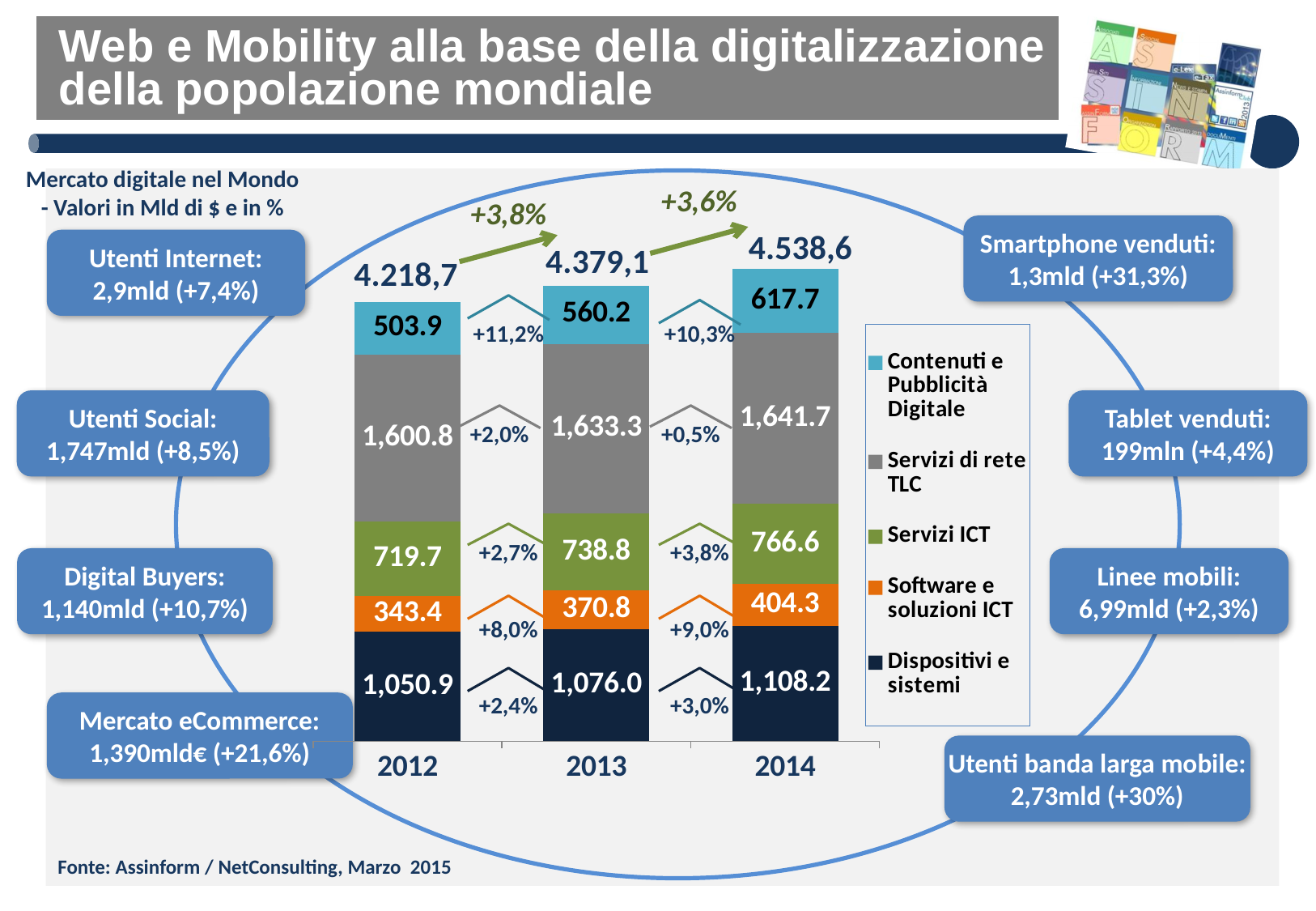

Web e Mobility alla base della digitalizzazione
della popolazione mondiale
Mercato digitale nel Mondo
- Valori in Mld di $ e in %
+3,6%
+3,8%

### Chart

| Category | Dispositivi e sistemi | Software e soluzioni ICT  | Servizi ICT | Servizi di rete TLC | Contenuti e Pubblicità Digitale |
|---|---|---|---|---|---|
| 2012 | 1050.8744233746668 | 343.3611 | 719.6999999999999 | 1600.8156 | 503.9330212533333 |
| 2013 | 1075.96143917613 | 370.75350000000003 | 738.847 | 1633.2516 | 560.245 |
| 2014 | 1108.2483924093333 | 404.262 | 766.6279999999999 | 1641.708 | 617.735 |
4.538,6
4.379,1
4.218,7

+11,2%
+10,3%

+2,0%
+0,5%

+2,7%
+3,8%

+8,0%
+9,0%

+2,4%
+3,0%

Smartphone venduti:
1,3mld (+31,3%)
Utenti Internet:
2,9mld (+7,4%)
Utenti Social:
1,747mld (+8,5%)
Tablet venduti:
199mln (+4,4%)
Digital Buyers:
1,140mld (+10,7%)
Linee mobili:
6,99mld (+2,3%)
Mercato eCommerce:
1,390mld€ (+21,6%)
Utenti banda larga mobile:
2,73mld (+30%)
Fonte: Assinform / NetConsulting, Marzo  2015